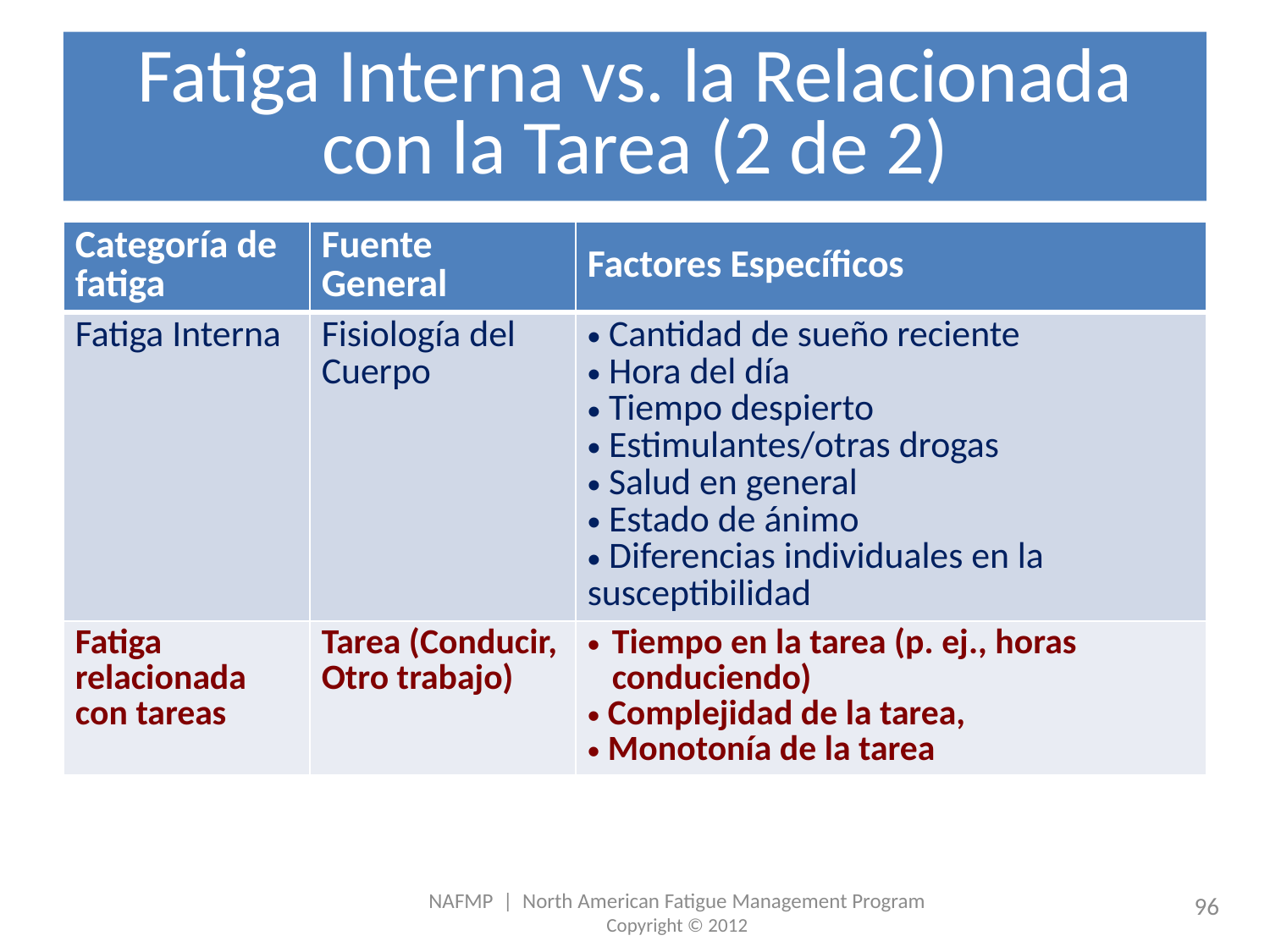

# Fatiga Interna vs. la Relacionada con la Tarea (2 de 2)
| Categoría de fatiga | Fuente General | Factores Específicos |
| --- | --- | --- |
| Fatiga Interna | Fisiología del Cuerpo | Cantidad de sueño reciente Hora del día Tiempo despierto Estimulantes/otras drogas Salud en general Estado de ánimo Diferencias individuales en la susceptibilidad |
| Fatiga relacionada con tareas | Tarea (Conducir, Otro trabajo) | Tiempo en la tarea (p. ej., horas conduciendo) Complejidad de la tarea, Monotonía de la tarea |